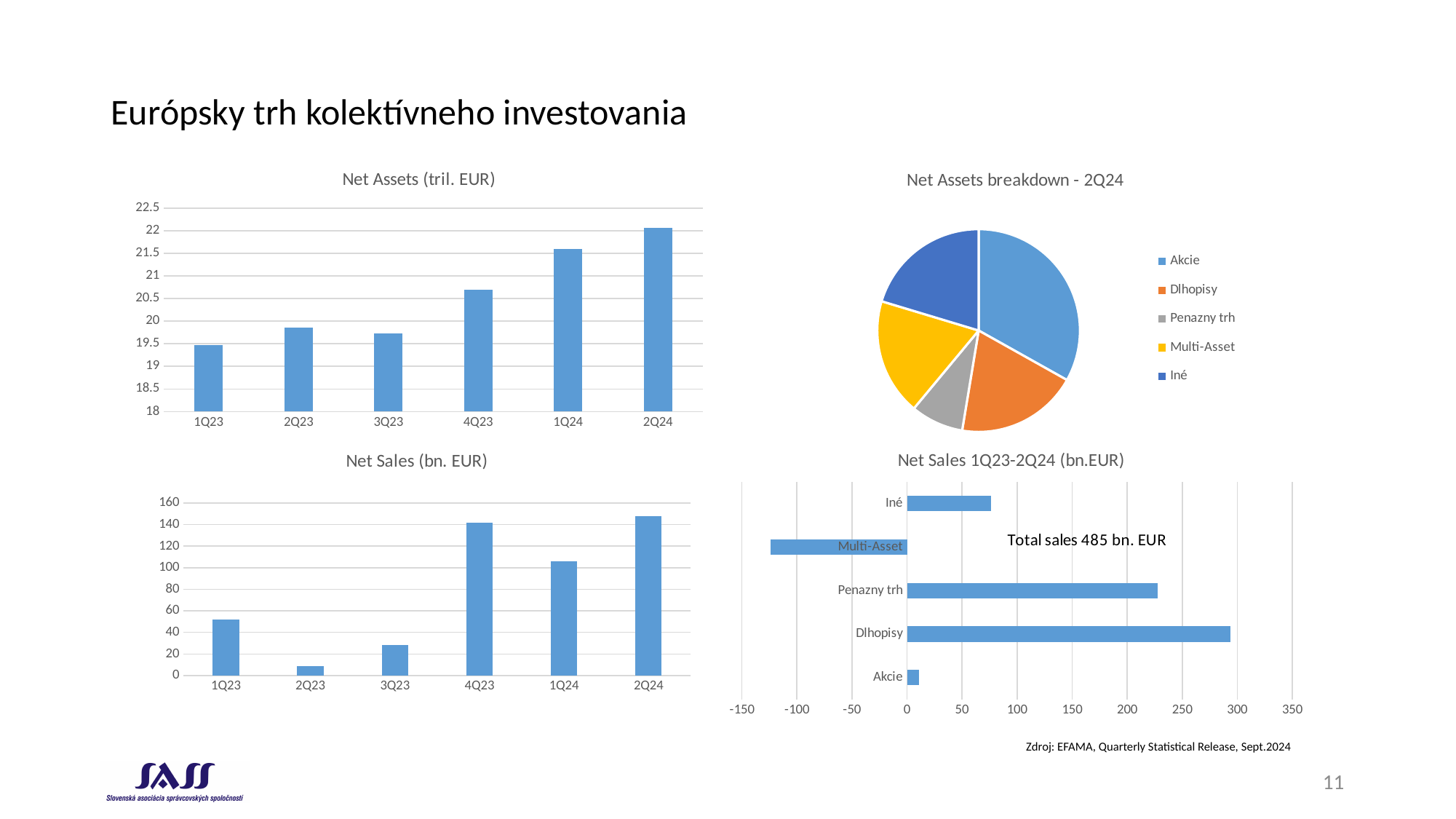

# Európsky trh kolektívneho investovania

### Chart: Net Assets (tril. EUR)

| Category | Net assets (tril. EUR) |
|---|---|
| 1Q23 | 19.47 |
| 2Q23 | 19.85 |
| 3Q23 | 19.73 |
| 4Q23 | 20.69 |
| 1Q24 | 21.6 |
| 2Q24 | 22.07 |

### Chart: Net Assets breakdown - 2Q24

| Category |  |
|---|---|
| Akcie | 7.31 |
| Dlhopisy | 4.3 |
| Penazny trh | 1.86 |
| Multi-Asset | 4.11 |
| Iné | 4.490000000000002 |

### Chart: Net Sales 1Q23-2Q24 (bn.EUR)

| Category |  |
|---|---|
| Akcie | 11.0 |
| Dlhopisy | 294.0 |
| Penazny trh | 228.0 |
| Multi-Asset | -124.0 |
| Iné | 76.0 |

### Chart:

| Category | Net Sales (bn. EUR) |
|---|---|
| 1Q23 | 52.0 |
| 2Q23 | 9.0 |
| 3Q23 | 28.0 |
| 4Q23 | 142.0 |
| 1Q24 | 106.0 |
| 2Q24 | 148.0 |
Zdroj: EFAMA, Quarterly Statistical Release, Sept.2024
11